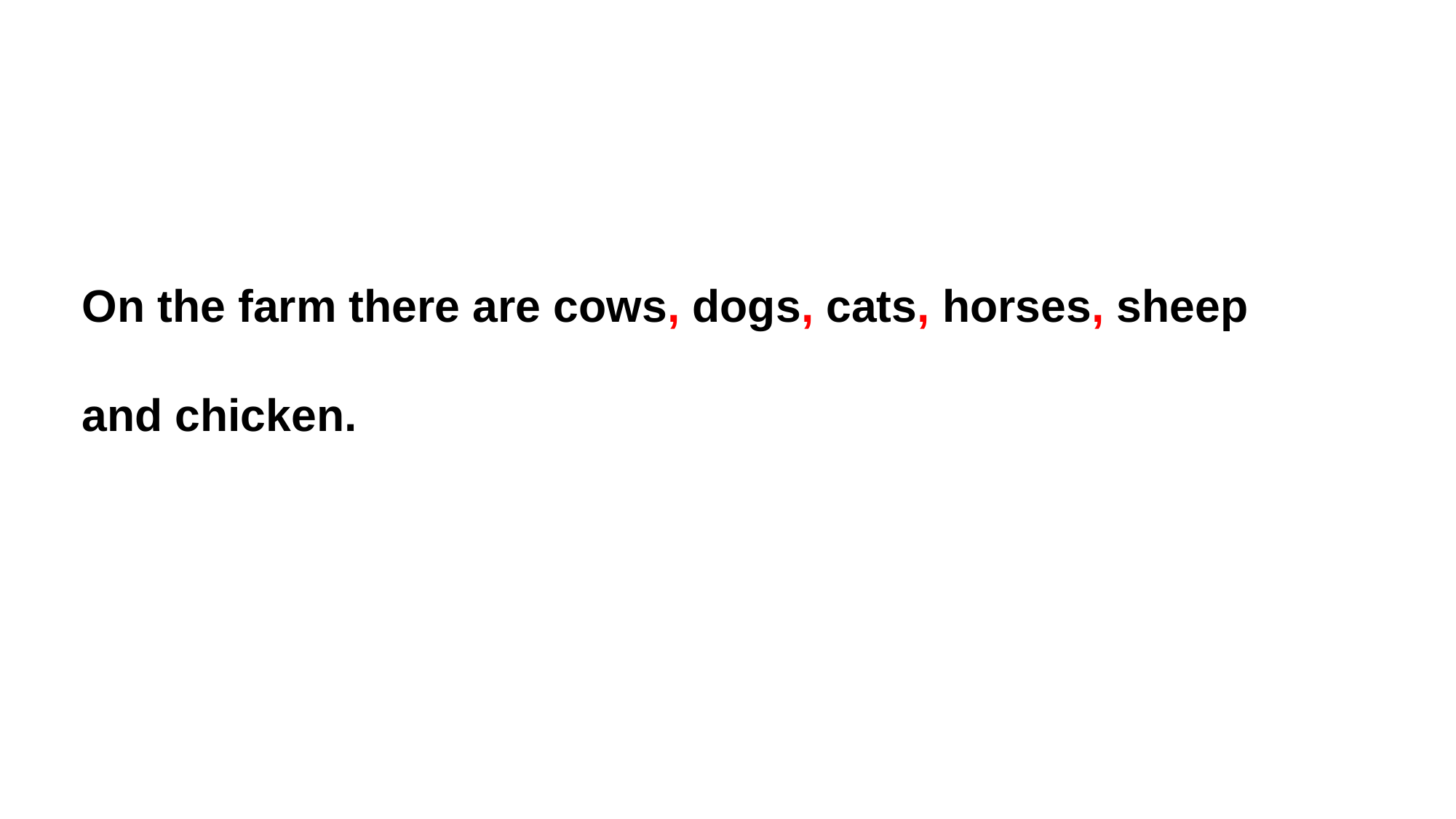

On the farm there are cows, dogs, cats, horses, sheep

and chicken.